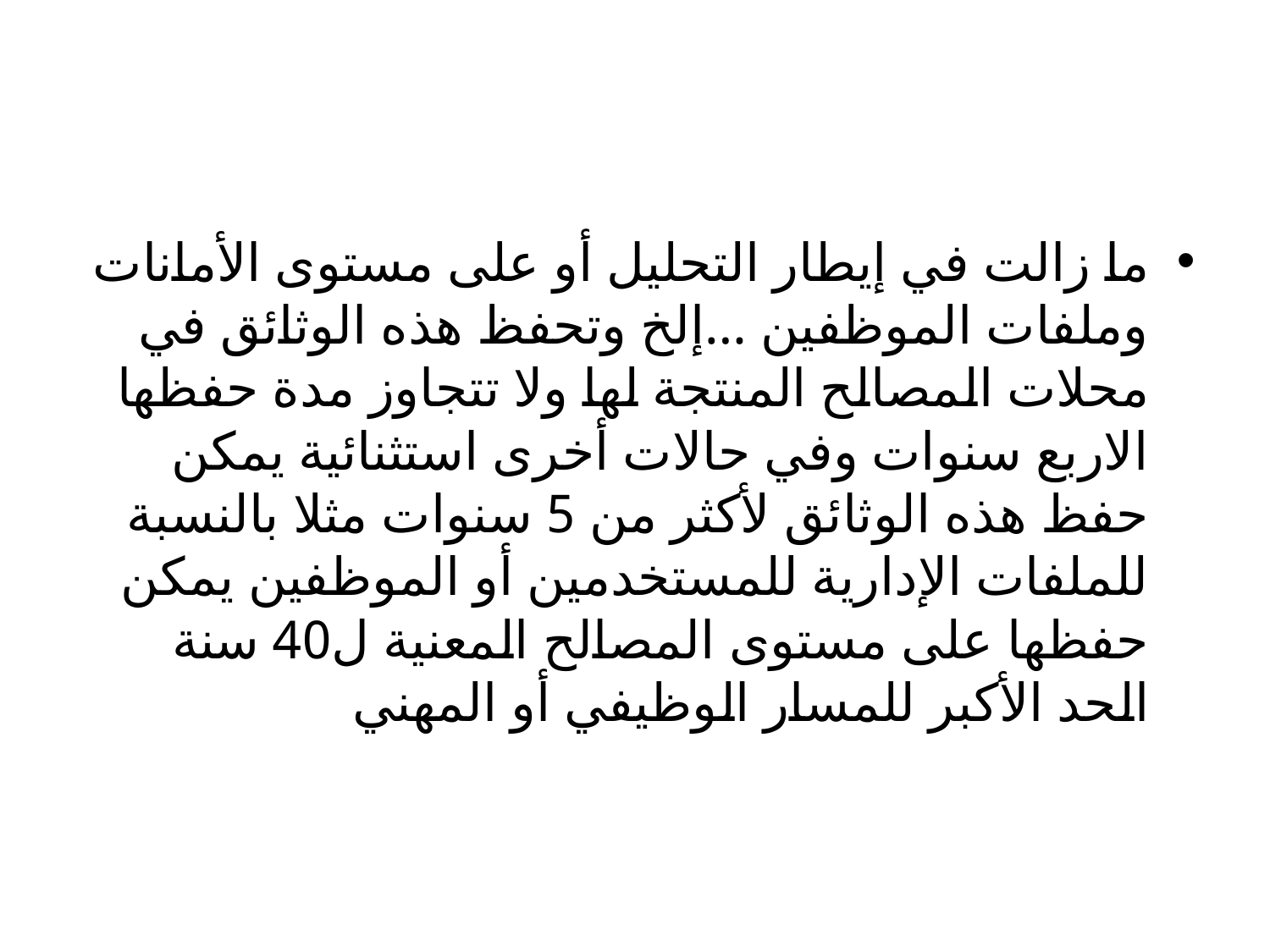

#
ما زالت في إيطار التحليل أو على مستوى الأمانات وملفات الموظفين …إلخ وتحفظ هذه الوثائق في محلات المصالح المنتجة لها ولا تتجاوز مدة حفظها الاربع سنوات وفي حالات أخرى استثنائية يمكن حفظ هذه الوثائق لأكثر من 5 سنوات مثلا بالنسبة للملفات الإدارية للمستخدمين أو الموظفين يمكن حفظها على مستوى المصالح المعنية ل40 سنة الحد الأكبر للمسار الوظيفي أو المهني